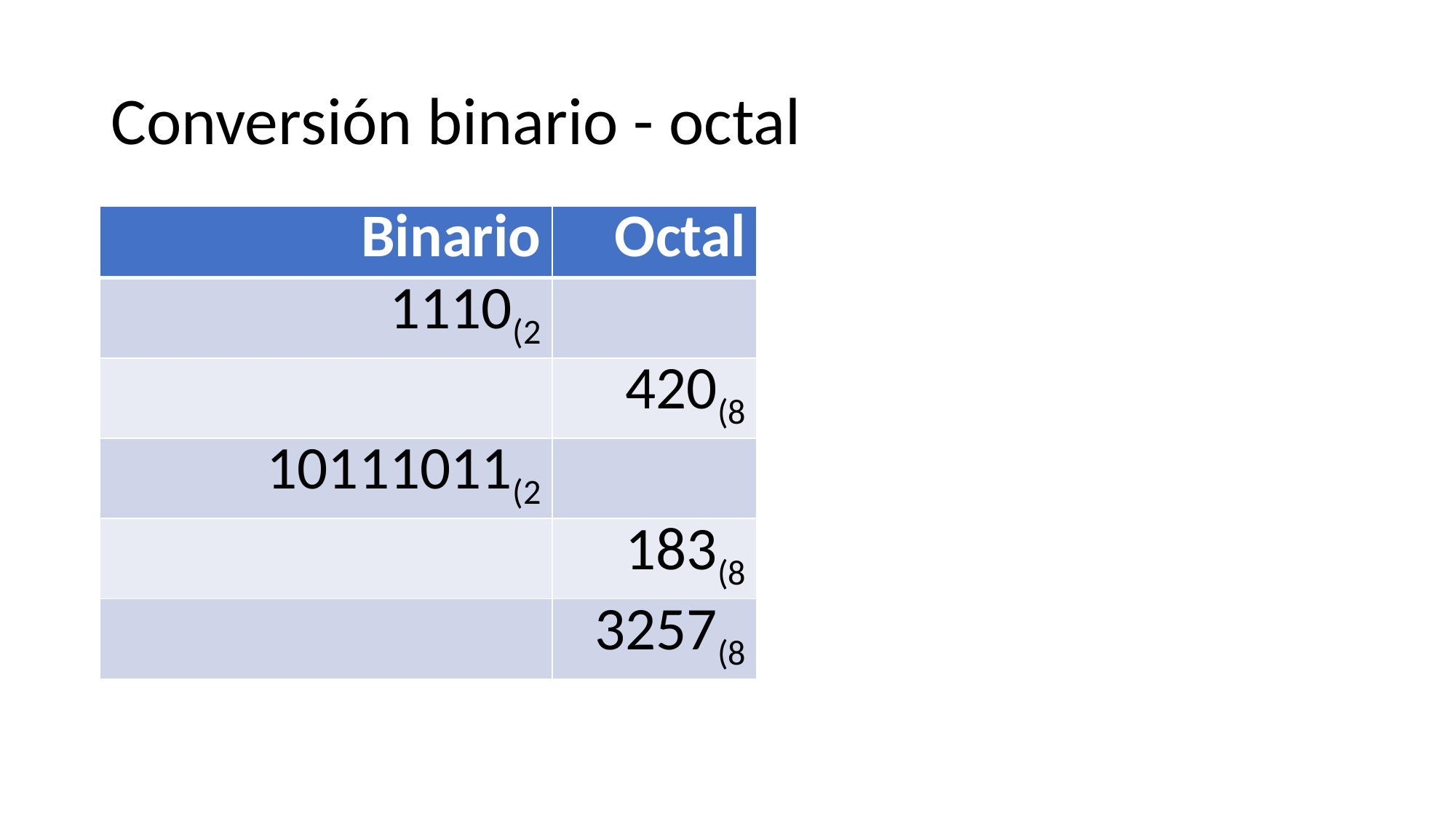

# Conversión binario - octal
| Binario | Octal |
| --- | --- |
| 1110(2 |  |
|  | 420(8 |
| 10111011(2 |  |
|  | 183(8 |
|  | 3257(8 |